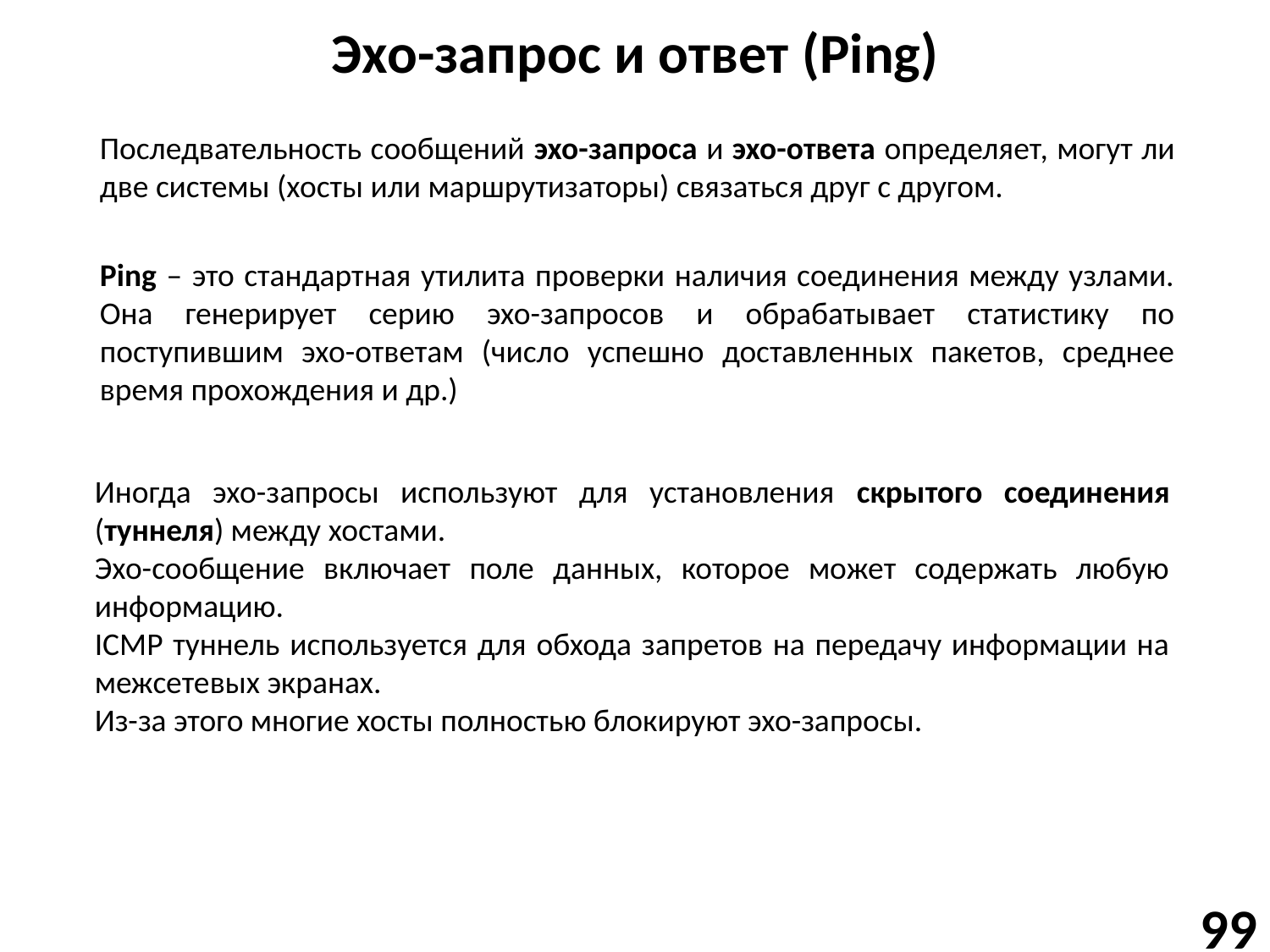

# Эхо-запрос и ответ (Ping)
Последвательность сообщений эхо-запроса и эхо-ответа определяет, могут ли две системы (хосты или маршрутизаторы) связаться друг с другом.
Ping – это стандартная утилита проверки наличия соединения между узлами. Она генерирует серию эхо-запросов и обрабатывает статистику по поступившим эхо-ответам (число успешно доставленных пакетов, среднее время прохождения и др.)
Иногда эхо-запросы используют для установления скрытого соединения (туннеля) между хостами.
Эхо-сообщение включает поле данных, которое может содержать любую информацию.
ICMP туннель используется для обхода запретов на передачу информации на межсетевых экранах.
Из-за этого многие хосты полностью блокируют эхо-запросы.
99